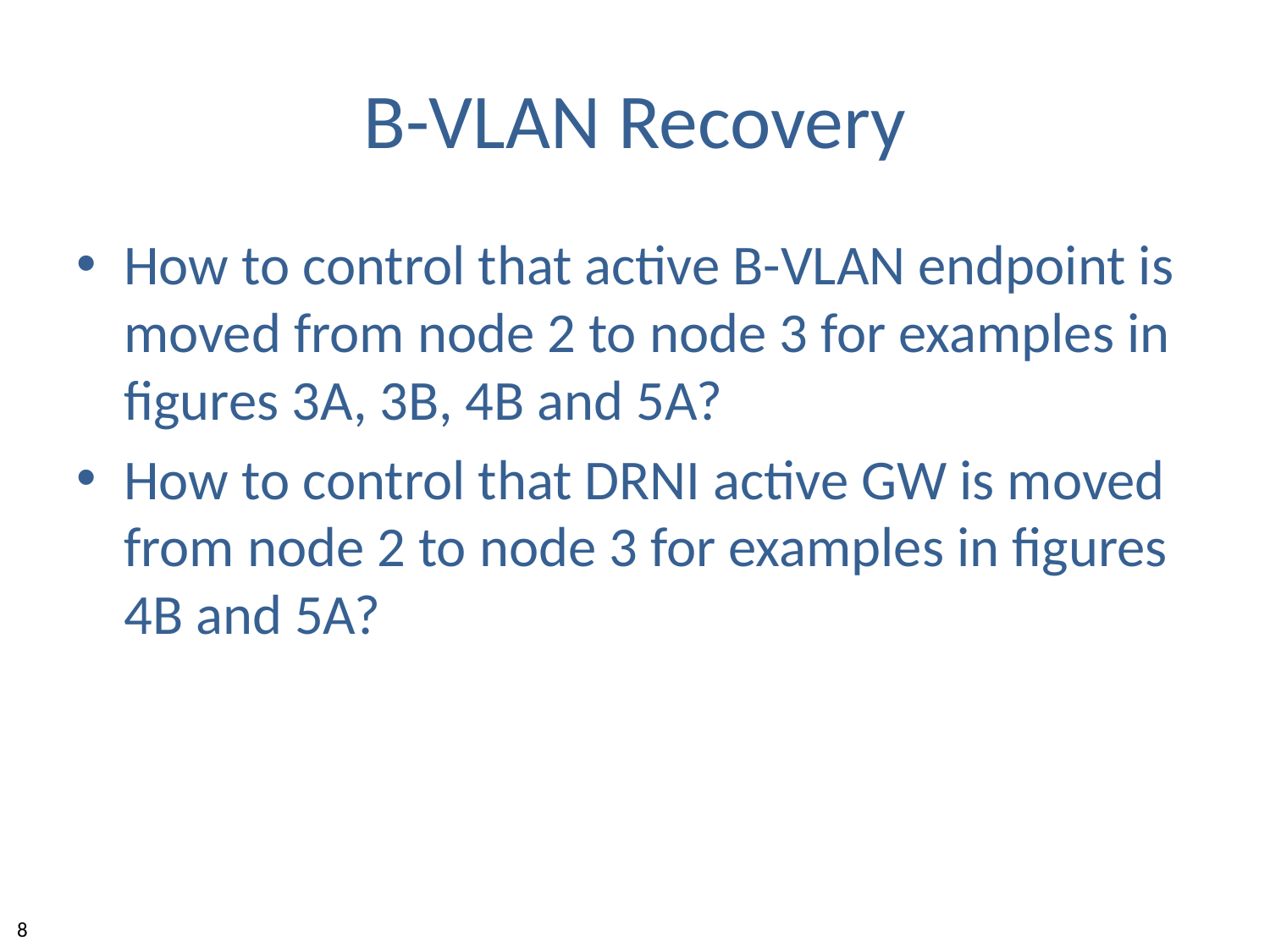

# B-VLAN Recovery
How to control that active B-VLAN endpoint is moved from node 2 to node 3 for examples in figures 3A, 3B, 4B and 5A?
How to control that DRNI active GW is moved from node 2 to node 3 for examples in figures 4B and 5A?